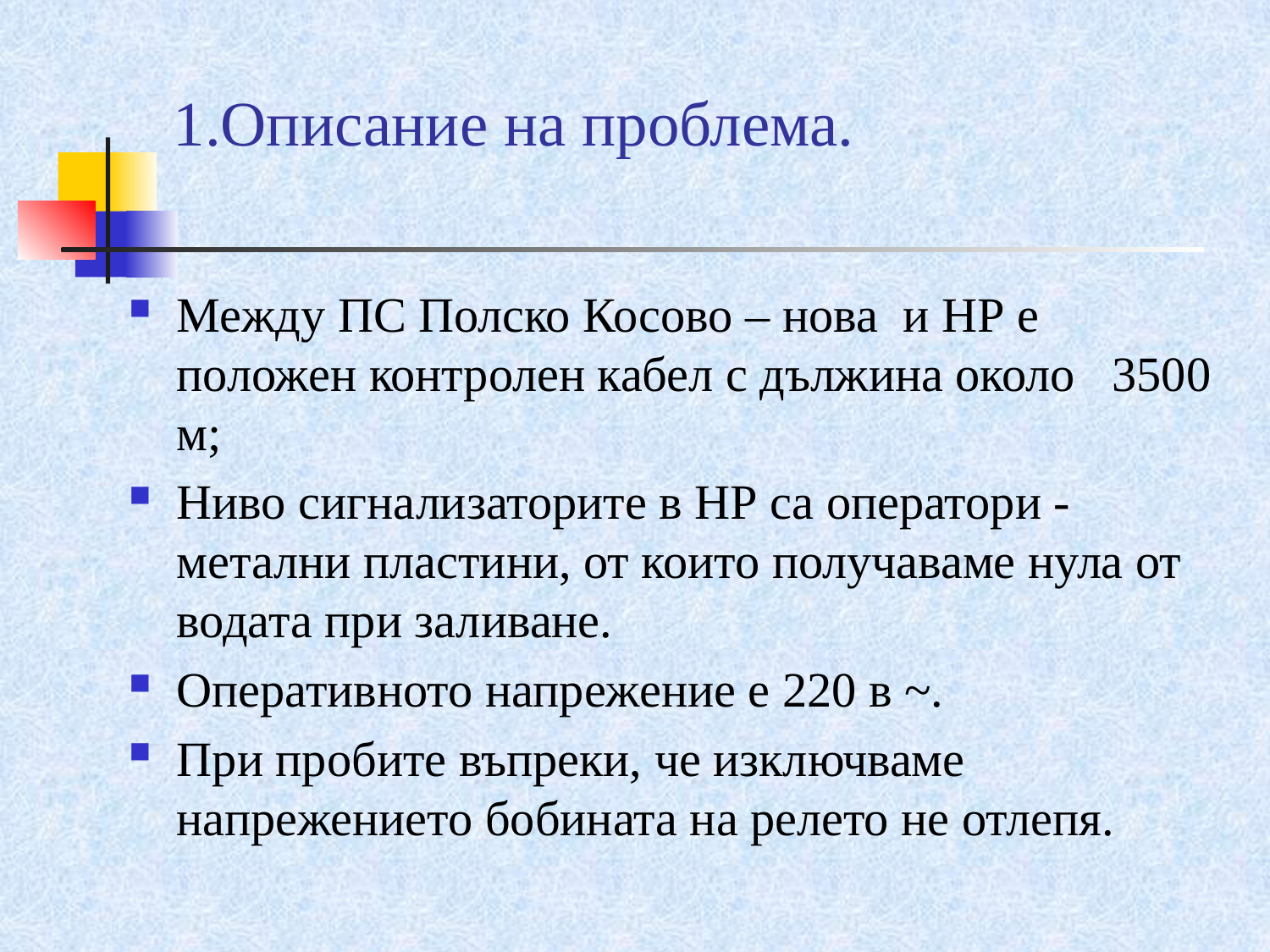

# 1.Описание на проблема.
Между ПС Полско Косово – нoва  и НР е положен контролен кабел с дължина около   3500 м;
Ниво сигнализаторите в НР са оператори -  метални пластини, от които получаваме нула от водата при заливане.
Оперативното напрежение е 220 в ~.
При пробите въпреки, че изключваме напрежението бобината на релето не отлепя.